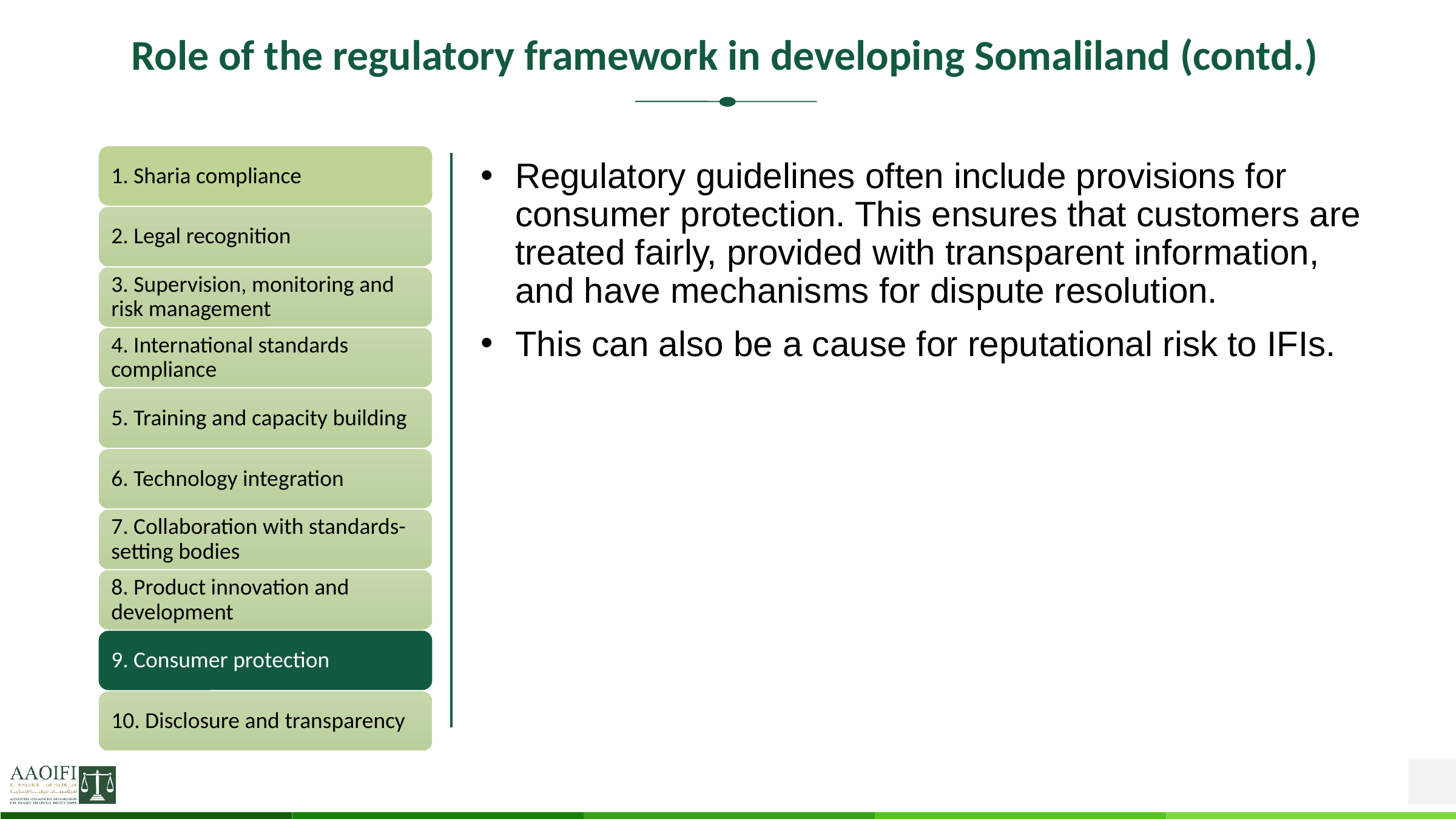

# Role of the regulatory framework in developing Somaliland (contd.)
1. Sharia compliance
2. Legal recognition
3. Supervision, monitoring and risk management
4. International standards compliance
5. Training and capacity building
6. Technology integration
7. Collaboration with standards-setting bodies
8. Product innovation and development
9. Consumer protection
10. Disclosure and transparency
Regulatory guidelines often include provisions for consumer protection. This ensures that customers are treated fairly, provided with transparent information, and have mechanisms for dispute resolution.
This can also be a cause for reputational risk to IFIs.